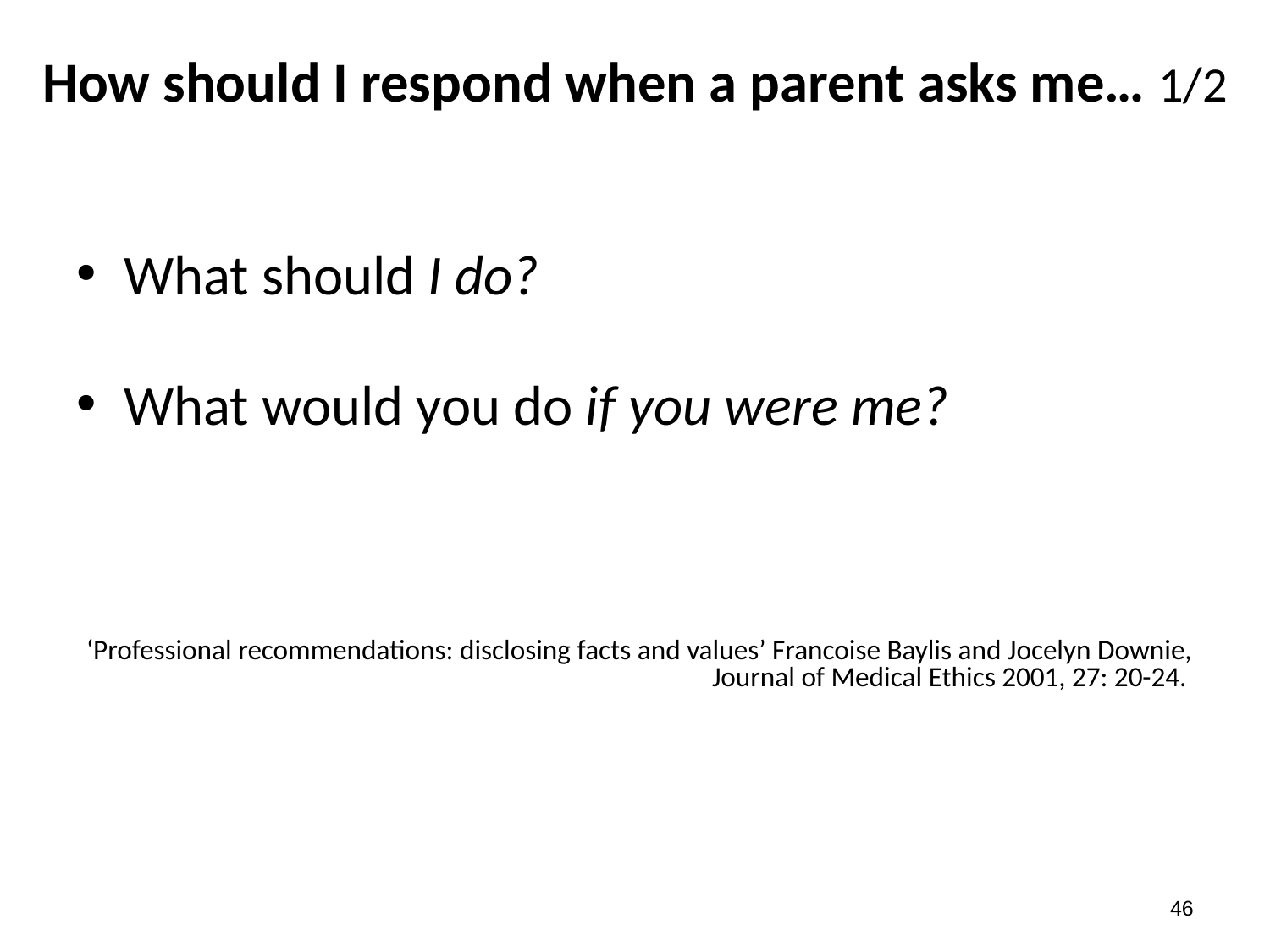

# How should I respond when a parent asks me… 1/2

What should I do?

What would you do if you were me?

‘Professional recommendations: disclosing facts and values’ Francoise Baylis and Jocelyn Downie, Journal of Medical Ethics 2001, 27: 20-24.
46